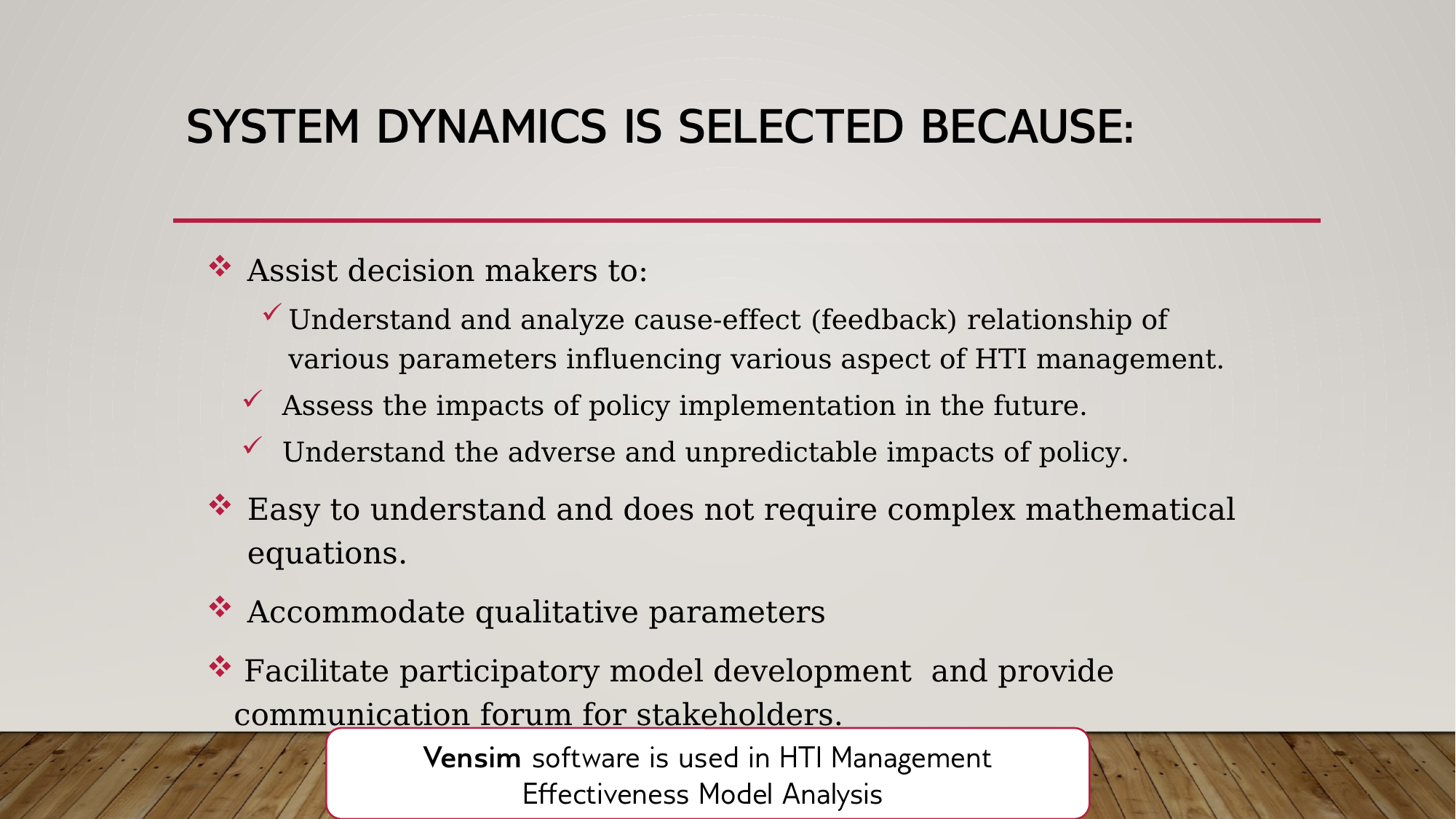

# System Dynamics IS SELECTED BECAUSE:
Assist decision makers to:
Understand and analyze cause-effect (feedback) relationship of various parameters influencing various aspect of HTI management.
Assess the impacts of policy implementation in the future.
Understand the adverse and unpredictable impacts of policy.
Easy to understand and does not require complex mathematical equations.
Accommodate qualitative parameters
 Facilitate participatory model development  and provide communication forum for stakeholders.

Vensim software is used in HTI Management Effectiveness Model Analysis